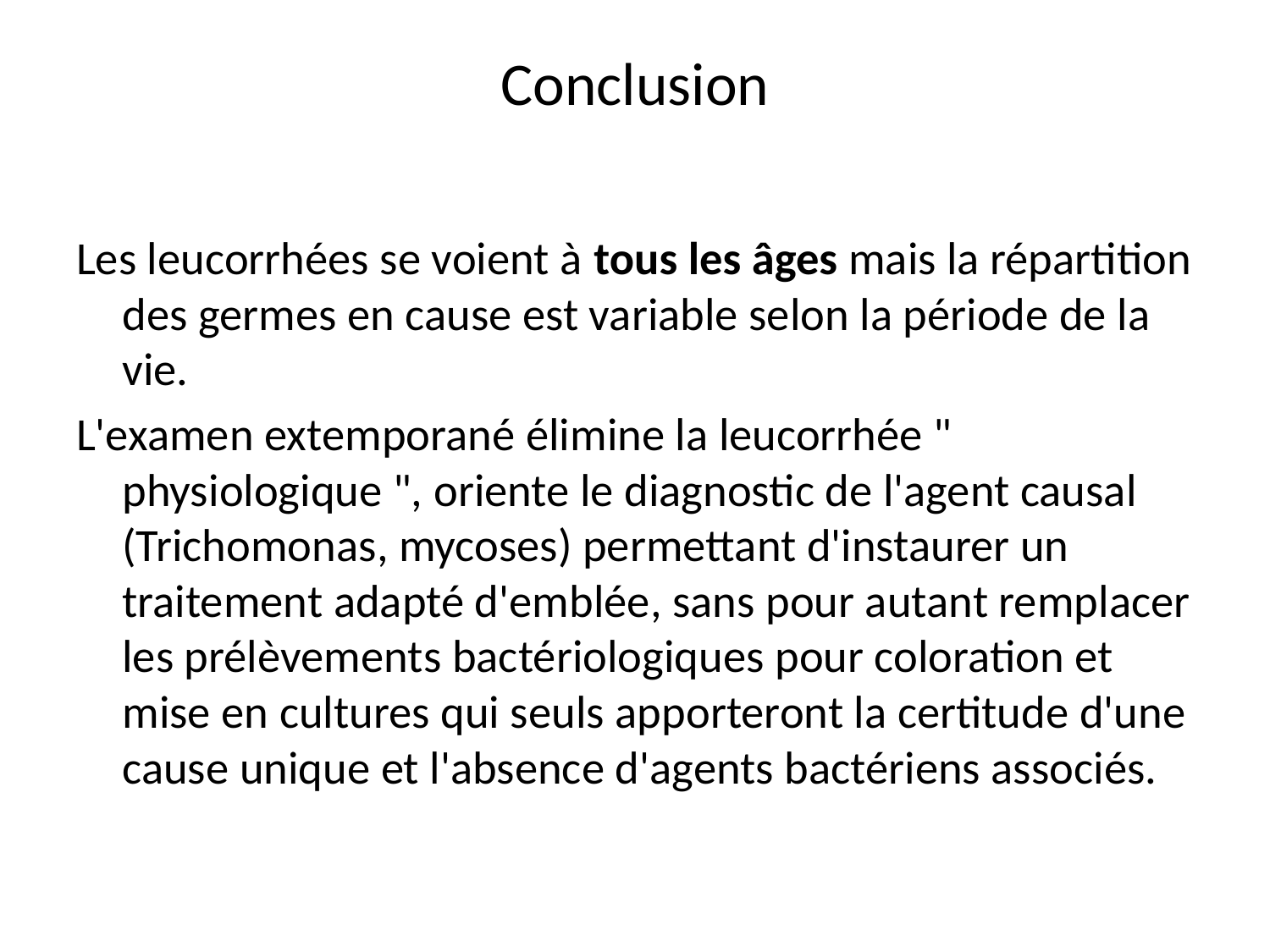

# Conclusion
Les leucorrhées se voient à tous les âges mais la répartition des germes en cause est variable selon la période de la vie.
L'examen extemporané élimine la leucorrhée " physiologique ", oriente le diagnostic de l'agent causal (Trichomonas, mycoses) permettant d'instaurer un traitement adapté d'emblée, sans pour autant remplacer les prélèvements bactériologiques pour coloration et mise en cultures qui seuls apporteront la certitude d'une cause unique et l'absence d'agents bactériens associés.